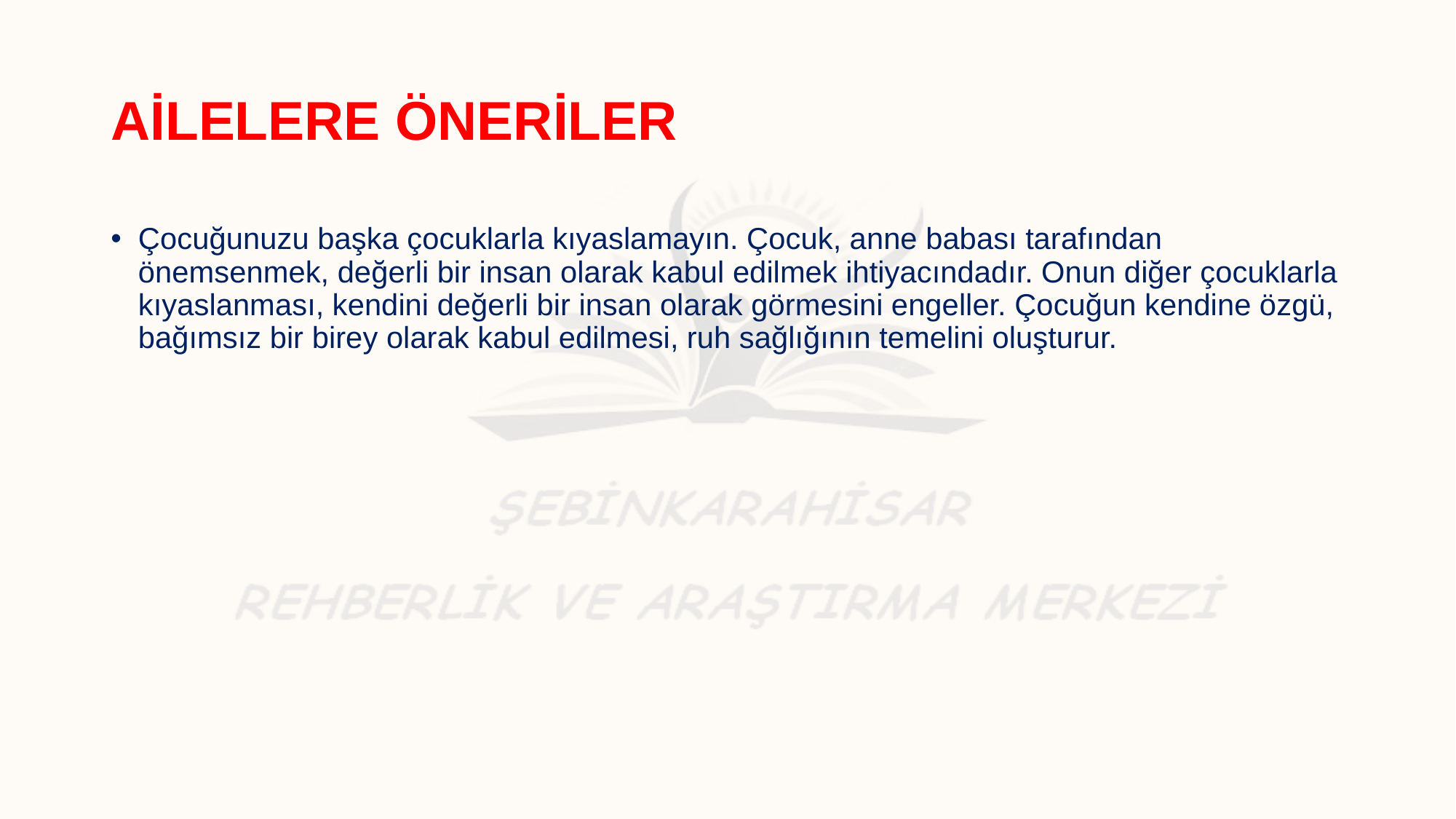

# AİLELERE ÖNERİLER
Çocuğunuzu başka çocuklarla kıyaslamayın. Çocuk, anne babası tarafından önemsenmek, değerli bir insan olarak kabul edilmek ihtiyacındadır. Onun diğer çocuklarla kıyaslanması, kendini değerli bir insan olarak görmesini engeller. Çocuğun kendine özgü, bağımsız bir birey olarak kabul edilmesi, ruh sağlığının temelini oluşturur.